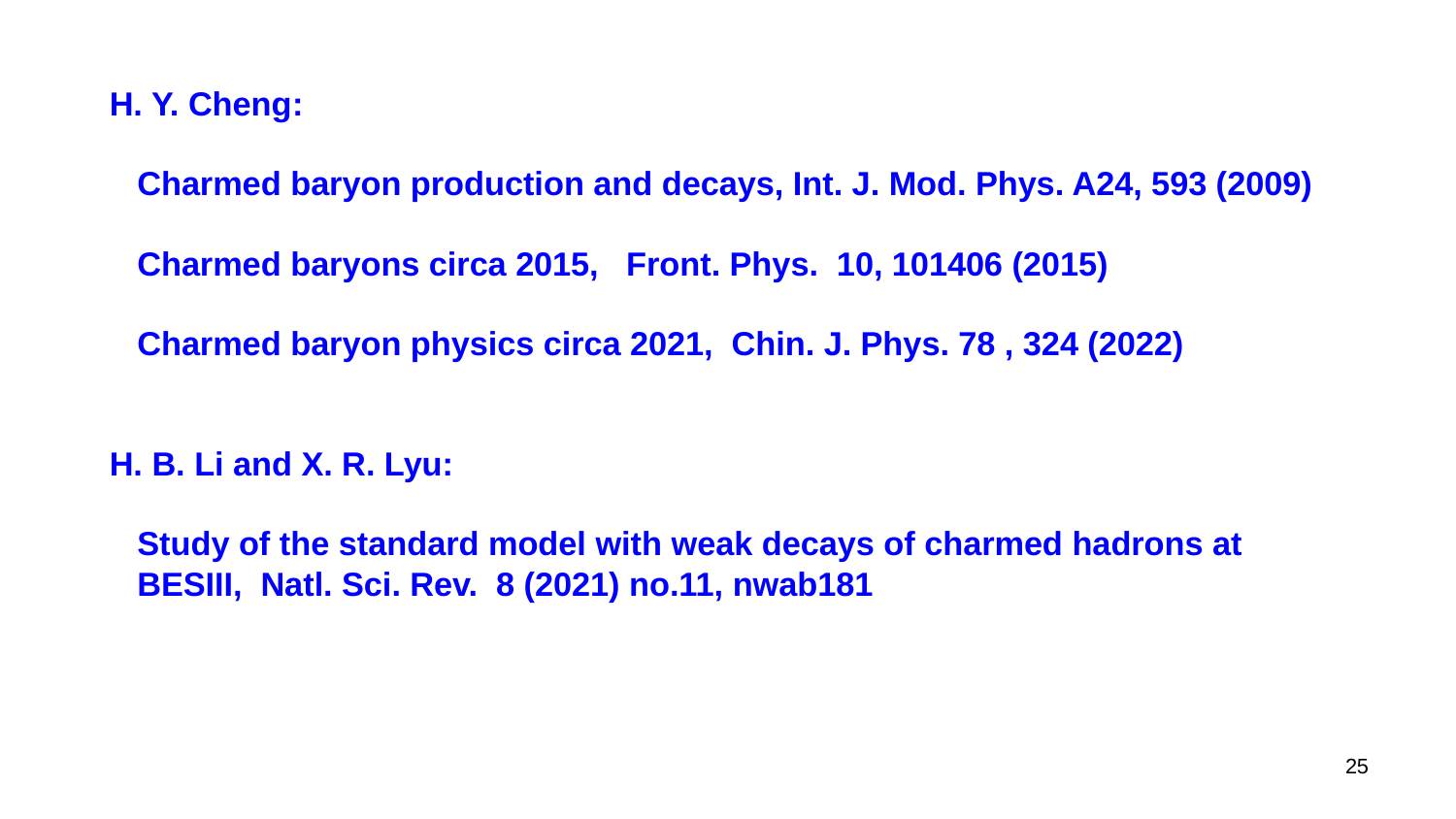

H. Y. Cheng:

    Charmed baryon production and decays, Int. J. Mod. Phys. A24, 593 (2009)

    Charmed baryons circa 2015,   Front. Phys.  10, 101406 (2015)

    Charmed baryon physics circa 2021,  Chin. J. Phys. 78 , 324 (2022)

 H. B. Li and X. R. Lyu:

    Study of the standard model with weak decays of charmed hadrons at
    BESIII,  Natl. Sci. Rev.  8 (2021) no.11, nwab181
25